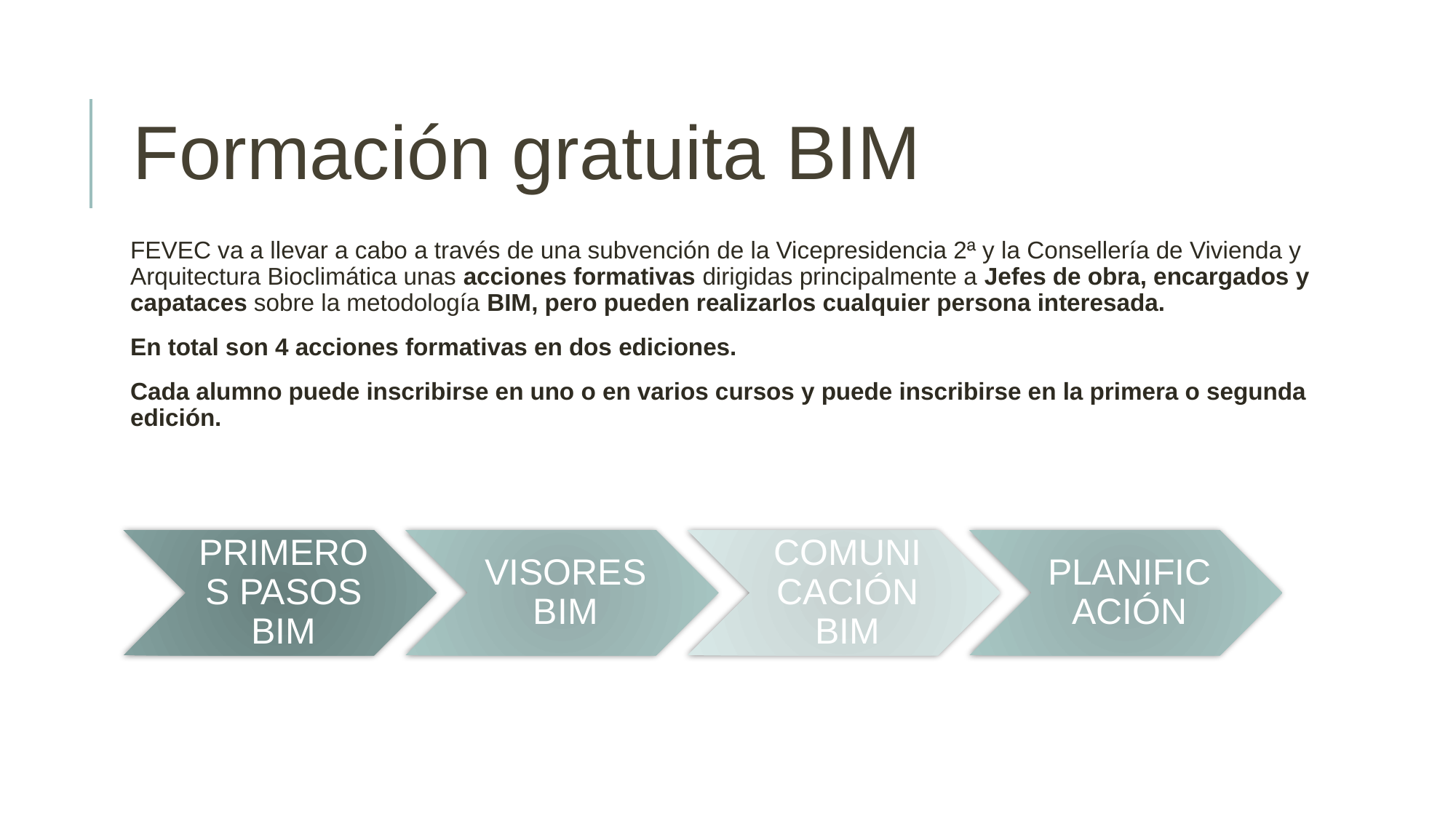

# Formación gratuita BIM
FEVEC va a llevar a cabo a través de una subvención de la Vicepresidencia 2ª y la Consellería de Vivienda y Arquitectura Bioclimática unas acciones formativas dirigidas principalmente a Jefes de obra, encargados y capataces sobre la metodología BIM, pero pueden realizarlos cualquier persona interesada.
En total son 4 acciones formativas en dos ediciones.
Cada alumno puede inscribirse en uno o en varios cursos y puede inscribirse en la primera o segunda edición.

2. Visores BIM

PRIMEROS PASOS BIM

VISORES BIM

COMUNICACIÓN BIM

PLANIFICACIÓN